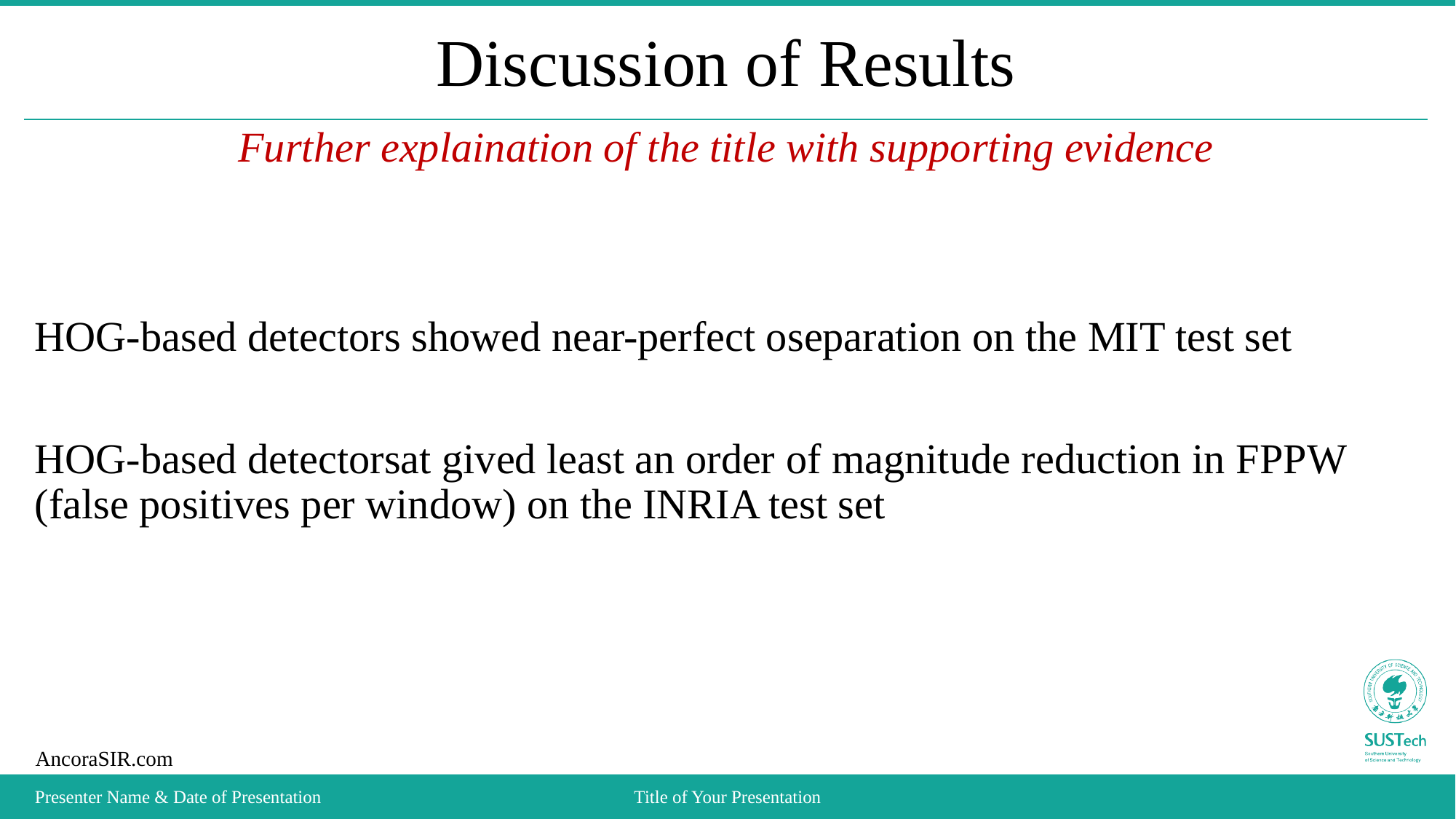

# Discussion of Results
Further explaination of the title with supporting evidence

HOG-based detectors showed near-perfect oseparation on the MIT test set

HOG-based detectorsat gived least an order of magnitude reduction in FPPW (false positives per window) on the INRIA test set
Presenter Name & Date of Presentation
Title of Your Presentation
15